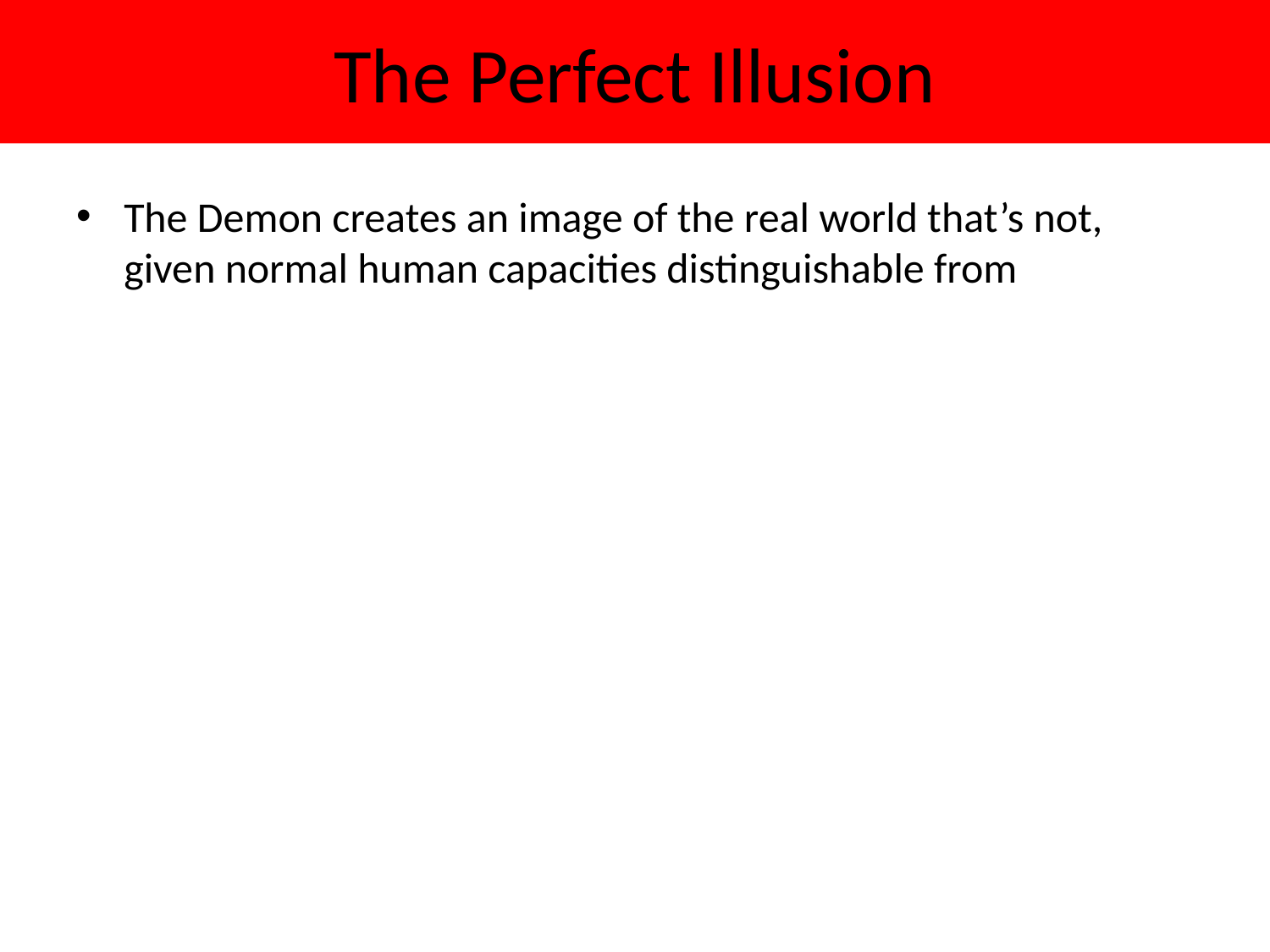

# The Perfect Illusion
The Demon creates an image of the real world that’s not, given normal human capacities distinguishable from